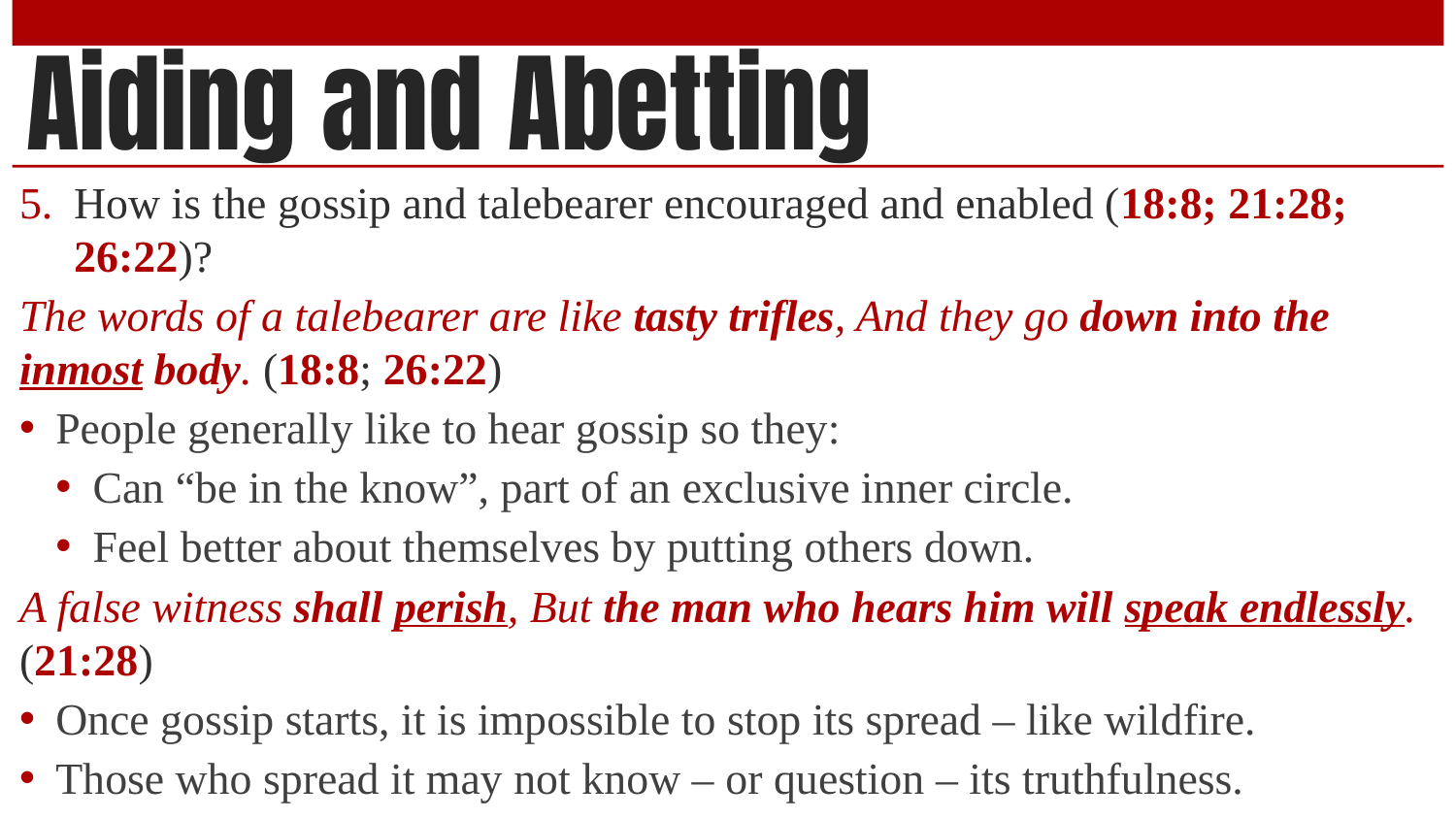

# Aiding and Abetting
How is the gossip and talebearer encouraged and enabled (18:8; 21:28; 26:22)?
The words of a talebearer are like tasty trifles, And they go down into the inmost body. (18:8; 26:22)
People generally like to hear gossip so they:
Can “be in the know”, part of an exclusive inner circle.
Feel better about themselves by putting others down.
A false witness shall perish, But the man who hears him will speak endlessly. (21:28)
Once gossip starts, it is impossible to stop its spread – like wildfire.
Those who spread it may not know – or question – its truthfulness.